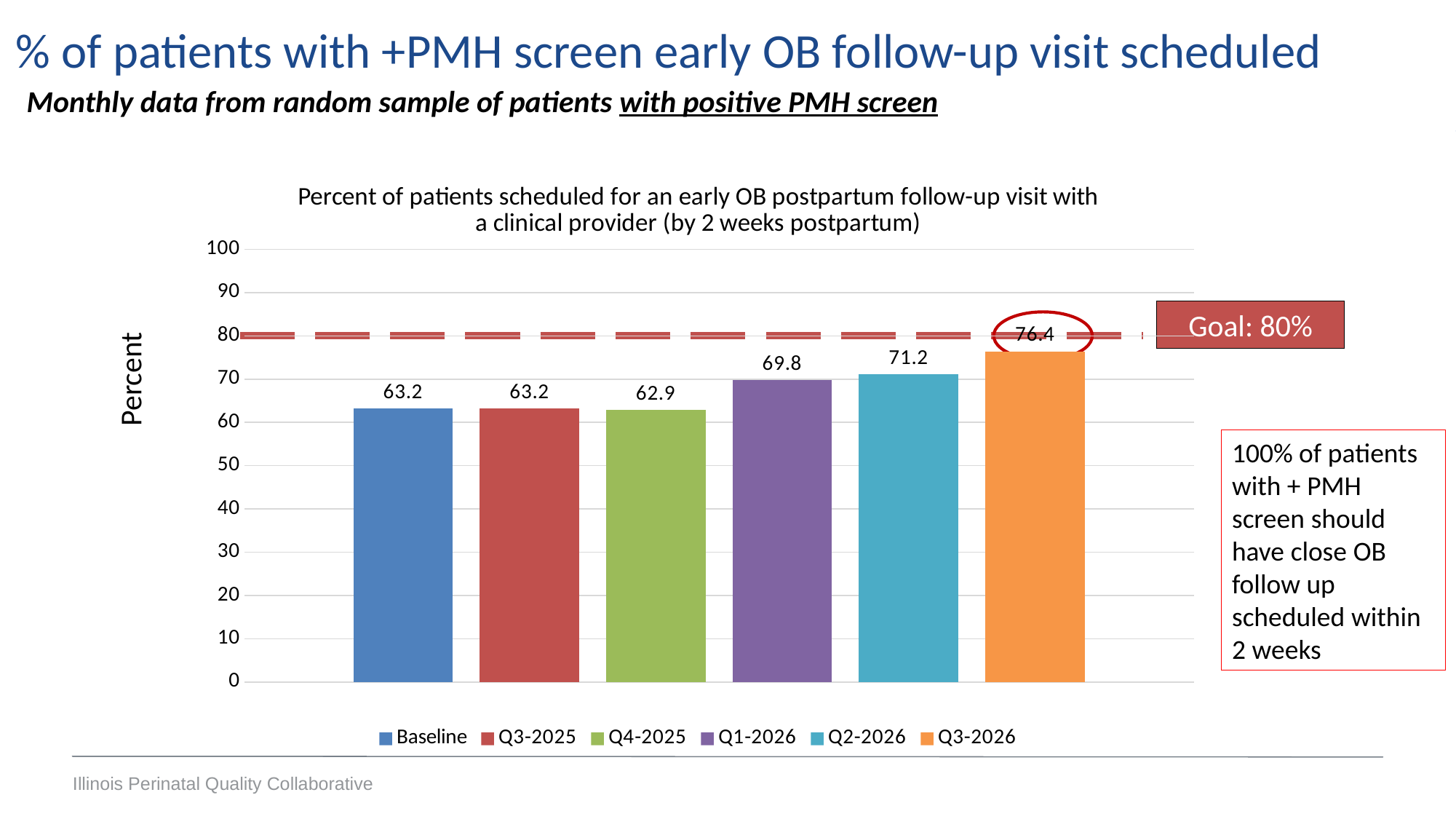

% of patients with +PMH screen early OB follow-up visit scheduled

Monthly data from random sample of patients with positive PMH screen

### Chart: Percent of patients scheduled for an early OB postpartum follow-up visit with a clinical provider (by 2 weeks postpartum)

| Category | Baseline | Q3-2025 | Q4-2025 | Q1-2026 | Q2-2026 | Q3-2026 |
|---|---|---|---|---|---|---|
| Early OB Postpartum Follow-Up Scheduled | 63.2 | 63.2 | 62.9 | 69.8 | 71.2 | 76.4 |
Goal: 80%

Percent
100% of patients with + PMH screen should have close OB follow up scheduled within 2 weeks

Illinois Perinatal Quality Collaborative